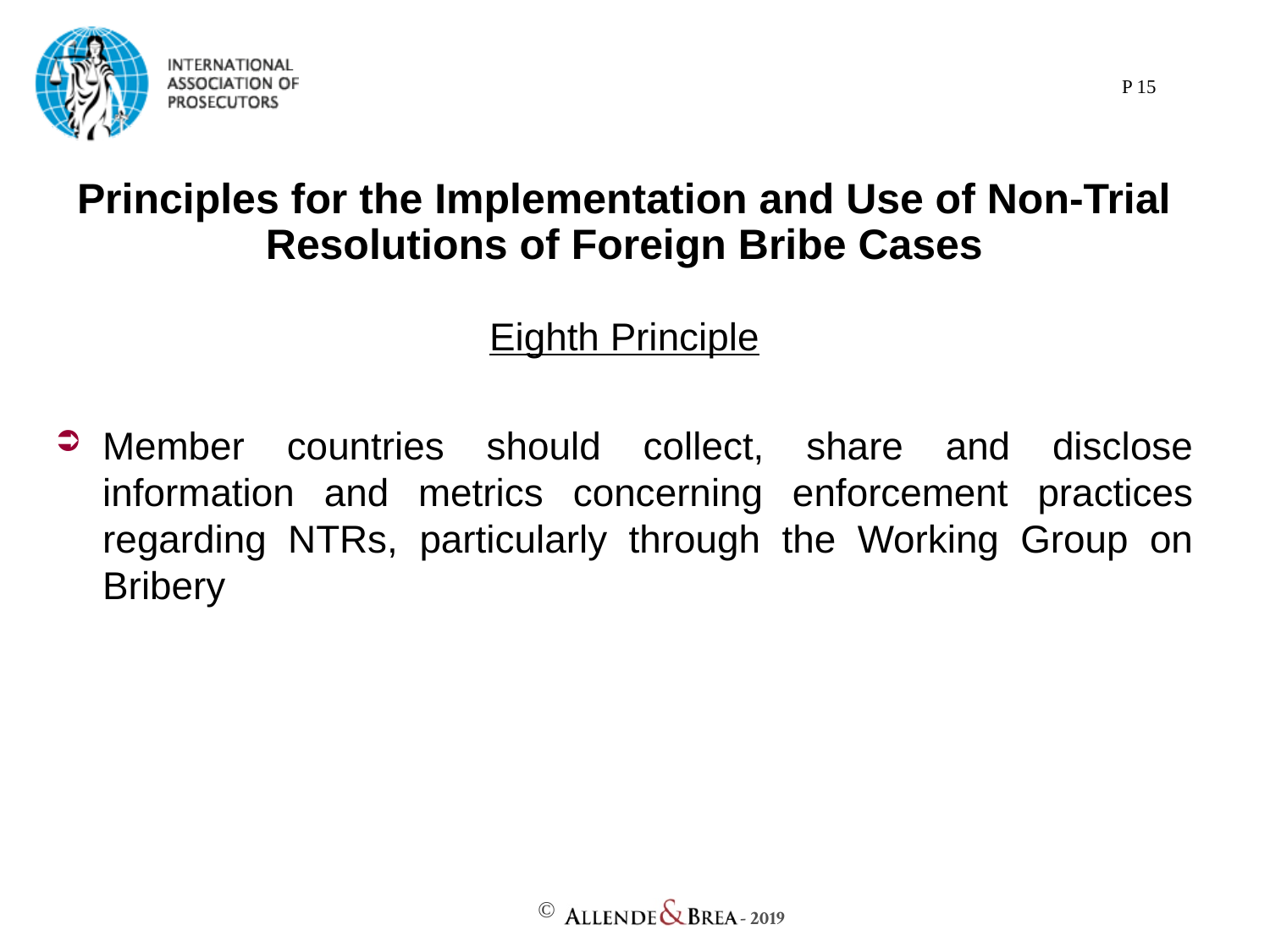

P 15
# Principles for the Implementation and Use of Non-Trial Resolutions of Foreign Bribe Cases
Eighth Principle

Member countries should collect, share and disclose information and metrics concerning enforcement practices regarding NTRs, particularly through the Working Group on Bribery